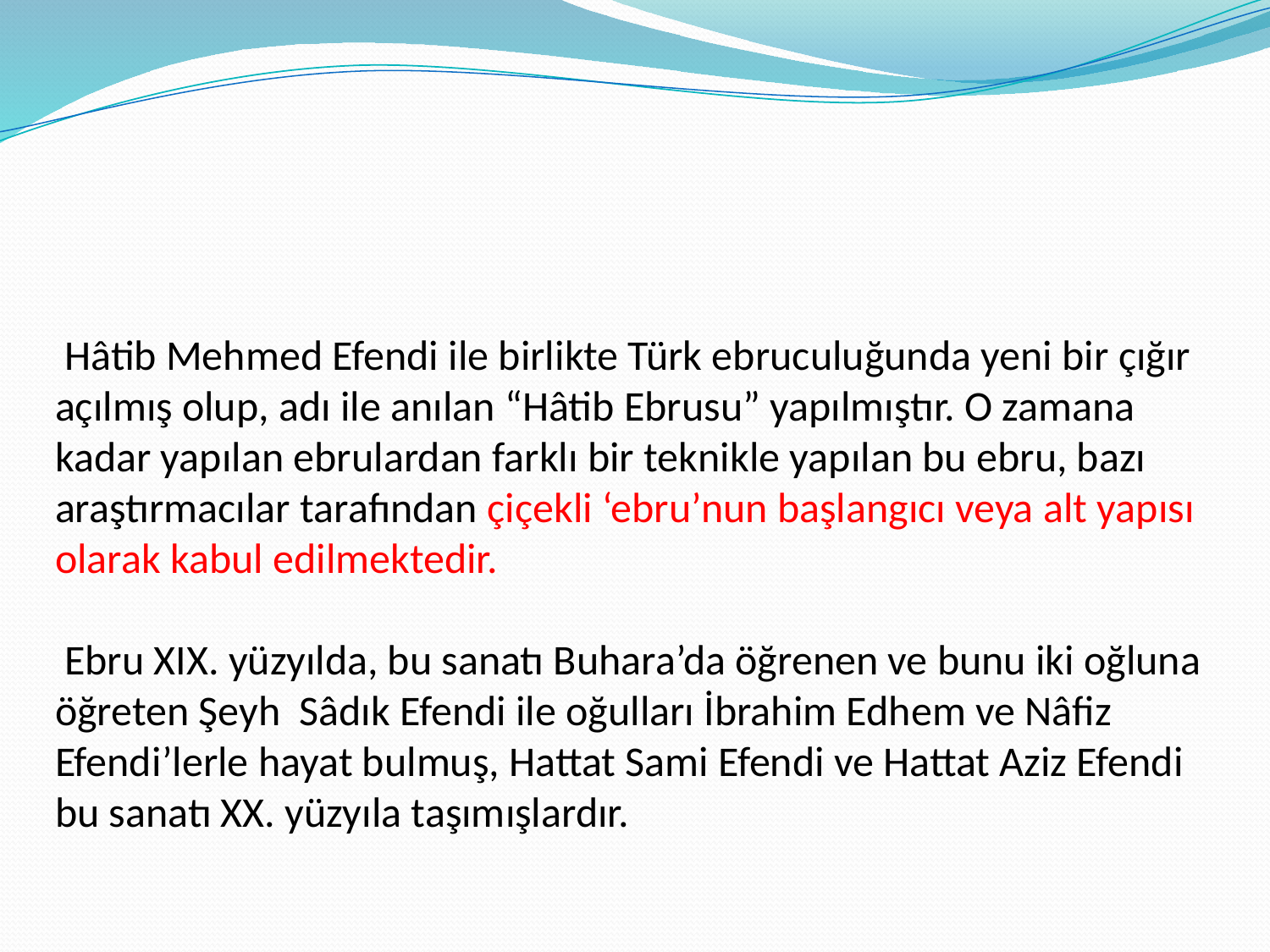

# Hâtib Mehmed Efendi ile birlikte Türk ebruculuğunda yeni bir çığır açılmış olup, adı ile anılan “Hâtib Ebrusu” yapılmıştır. O zamana kadar yapılan ebrulardan farklı bir teknikle yapılan bu ebru, bazı araştırmacılar tarafından çiçekli ‘ebru’nun başlangıcı veya alt yapısı olarak kabul edilmektedir. Ebru XIX. yüzyılda, bu sanatı Buhara’da öğrenen ve bunu iki oğluna öğreten Şeyh  Sâdık Efendi ile oğulları İbrahim Edhem ve Nâfiz Efendi’lerle hayat bulmuş, Hattat Sami Efendi ve Hattat Aziz Efendi bu sanatı XX. yüzyıla taşımışlardır.